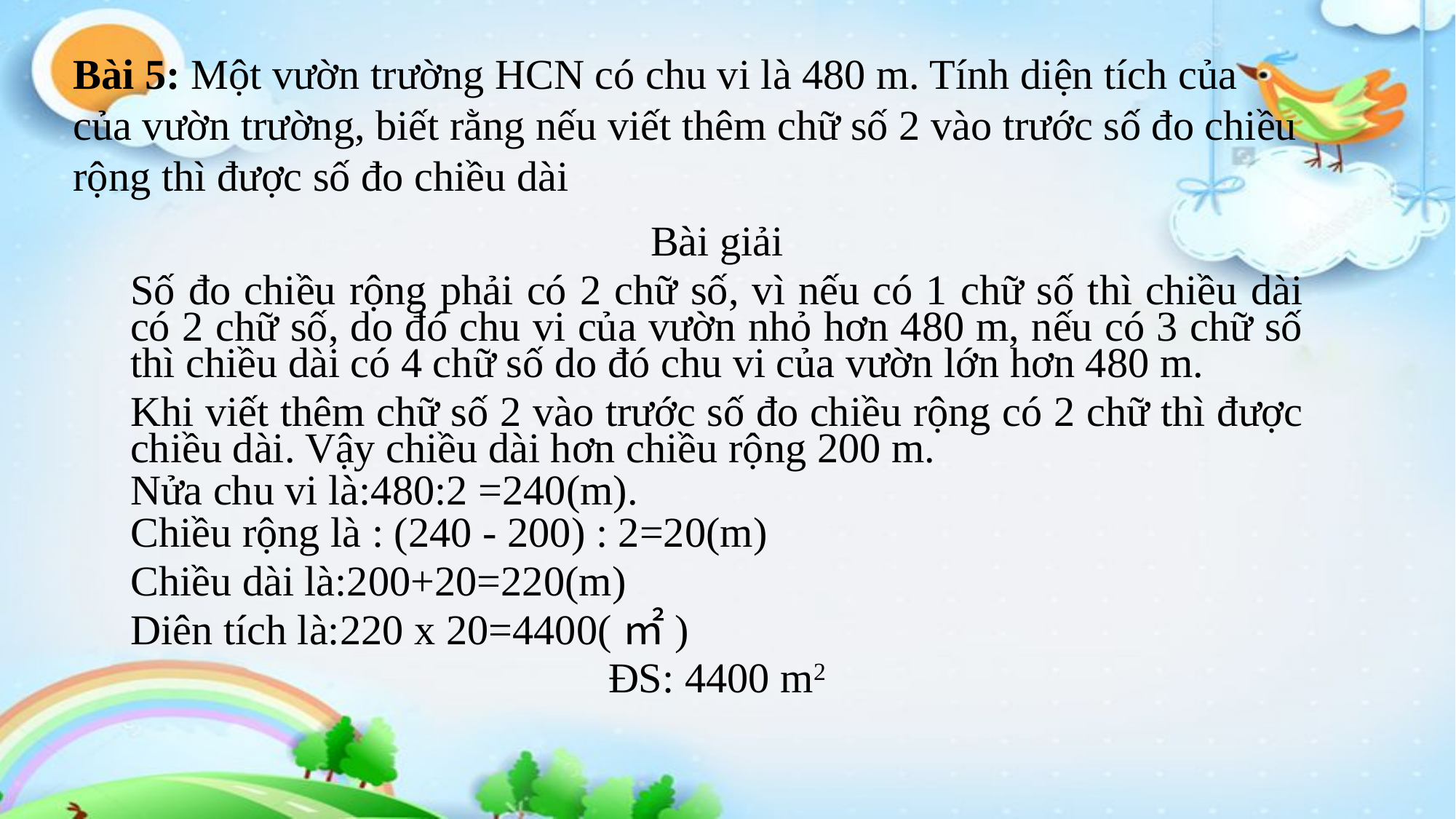

Bài 5: Một vườn trường HCN có chu vi là 480 m. Tính diện tích của của vườn trường, biết rằng nếu viết thêm chữ số 2 vào trước số đo chiều rộng thì được số đo chiều dài
Bài giải
Số đo chiều rộng phải có 2 chữ số, vì nếu có 1 chữ số thì chiều dài có 2 chữ số, do đó chu vi của vườn nhỏ hơn 480 m, nếu có 3 chữ số thì chiều dài có 4 chữ số do đó chu vi của vườn lớn hơn 480 m.
Khi viết thêm chữ số 2 vào trước số đo chiều rộng có 2 chữ thì được chiều dài. Vậy chiều dài hơn chiều rộng 200 m.
Nửa chu vi là:480:2 =240(m).
Chiều rộng là : (240 - 200) : 2=20(m)
Chiều dài là:200+20=220(m)
Diên tích là:220 x 20=4400(㎡)
ĐS: 4400 m2